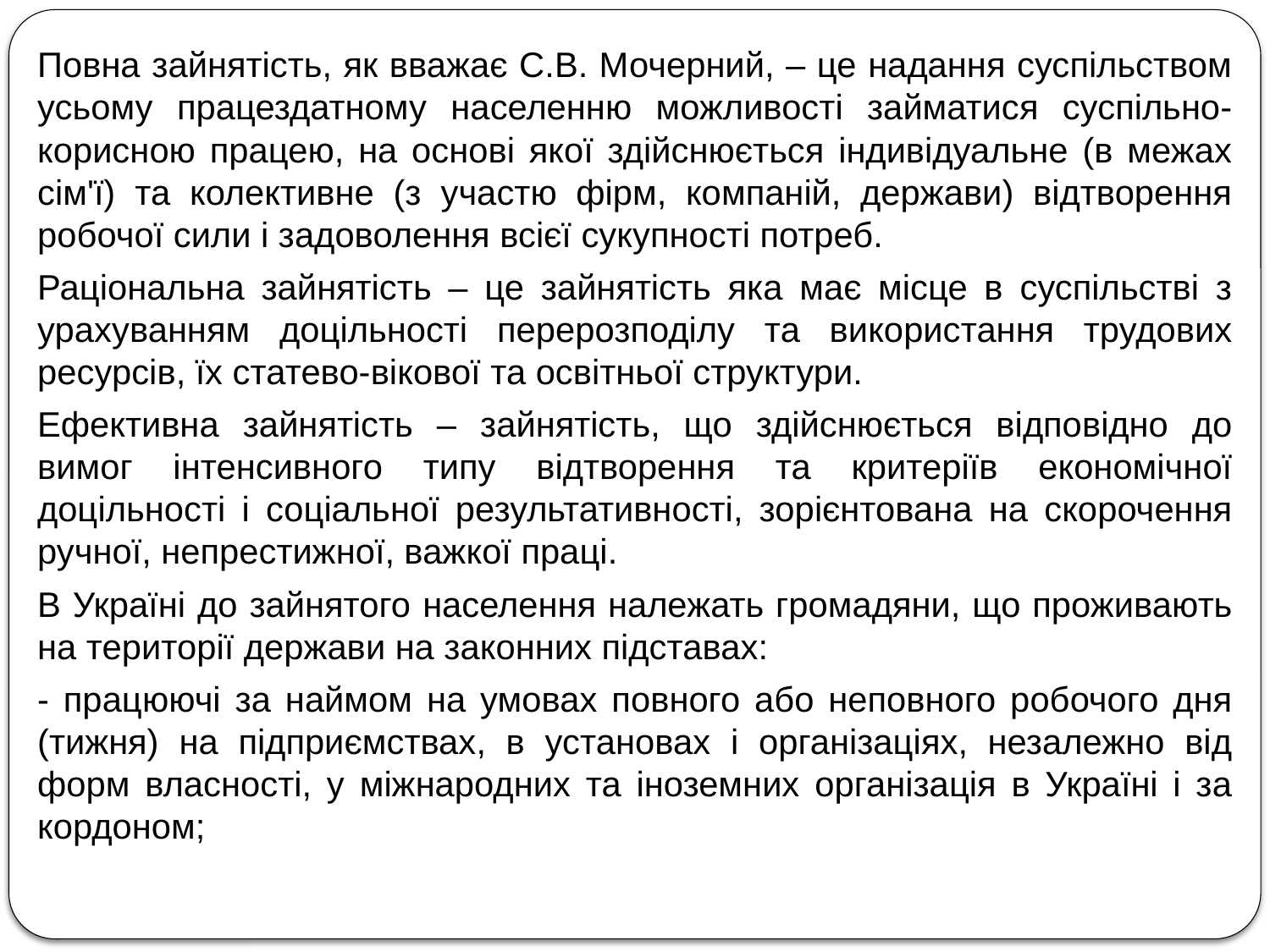

Повна зайнятість, як вважає С.В. Мочерний, – це надання суспільством усьому працездатному населенню можливості займатися суспільно-корисною працею, на основі якої здійснюється індивідуальне (в межах сім'ї) та колективне (з участю фірм, компаній, держави) відтворення робочої сили і задоволення всієї сукупності потреб.
Раціональна зайнятість – це зайнятість яка має місце в суспільстві з урахуванням доцільності перерозподілу та використання трудових ресурсів, їх статево-вікової та освітньої структури.
Ефективна зайнятість – зайнятість, що здійснюється відповідно до вимог інтенсивного типу відтворення та критеріїв економічної доцільності і соціальної результативності, зорієнтована на скорочення ручної, непрестижної, важкої праці.
В Україні до зайнятого населення належать громадяни, що проживають на території держави на законних підставах:
- працюючі за наймом на умовах повного або неповного робочого дня (тижня) на підприємствах, в установах і організаціях, незалежно від форм власності, у міжнародних та іноземних організація в Україні і за кордоном;